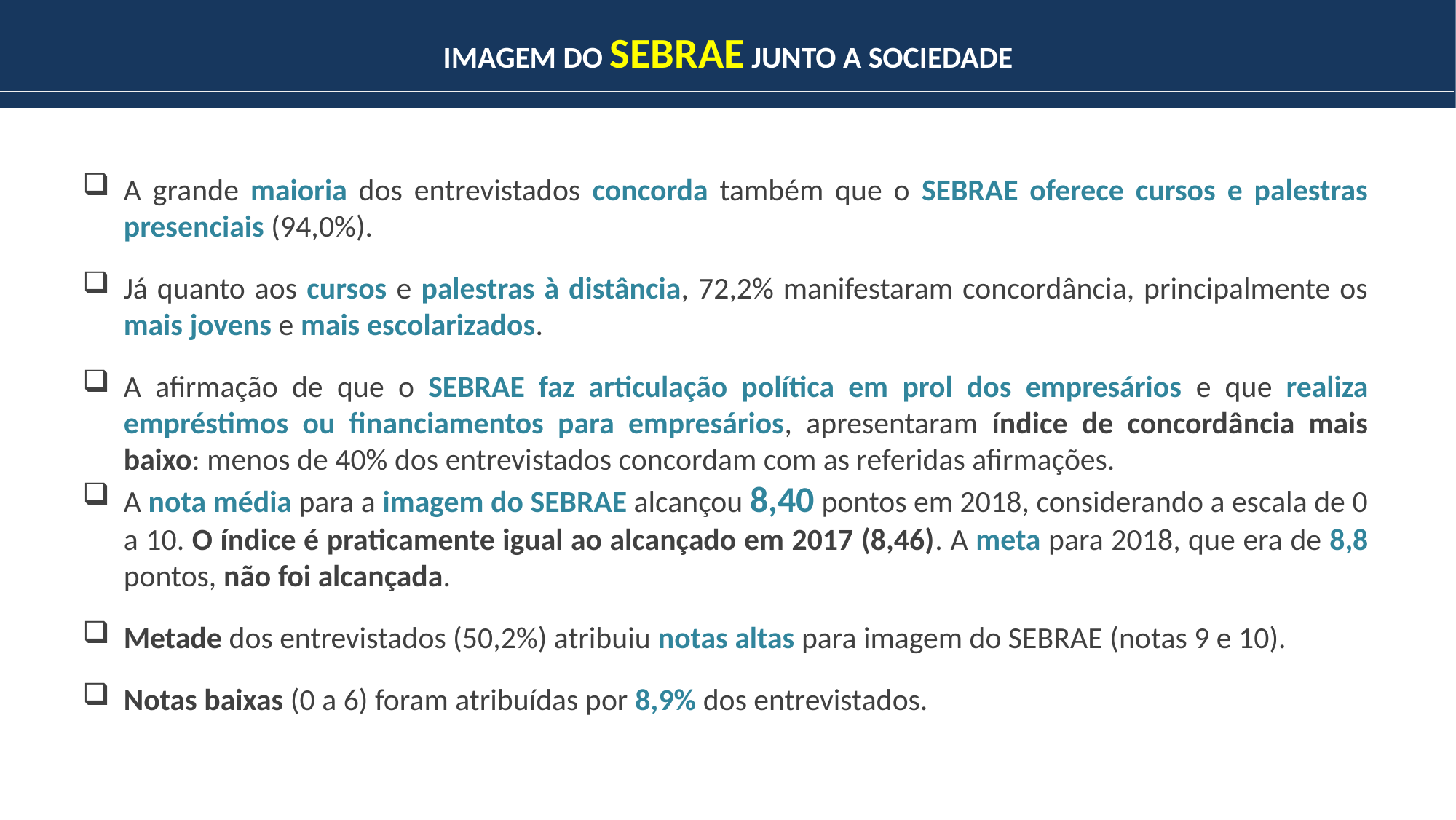

IMAGEM DO SEBRAE JUNTO A SOCIEDADE

A grande maioria dos entrevistados concorda também que o SEBRAE oferece cursos e palestras presenciais (94,0%).

Já quanto aos cursos e palestras à distância, 72,2% manifestaram concordância, principalmente os mais jovens e mais escolarizados.

A afirmação de que o SEBRAE faz articulação política em prol dos empresários e que realiza empréstimos ou financiamentos para empresários, apresentaram índice de concordância mais baixo: menos de 40% dos entrevistados concordam com as referidas afirmações.
A nota média para a imagem do SEBRAE alcançou 8,40 pontos em 2018, considerando a escala de 0 a 10. O índice é praticamente igual ao alcançado em 2017 (8,46). A meta para 2018, que era de 8,8 pontos, não foi alcançada.

Metade dos entrevistados (50,2%) atribuiu notas altas para imagem do SEBRAE (notas 9 e 10).

Notas baixas (0 a 6) foram atribuídas por 8,9% dos entrevistados.